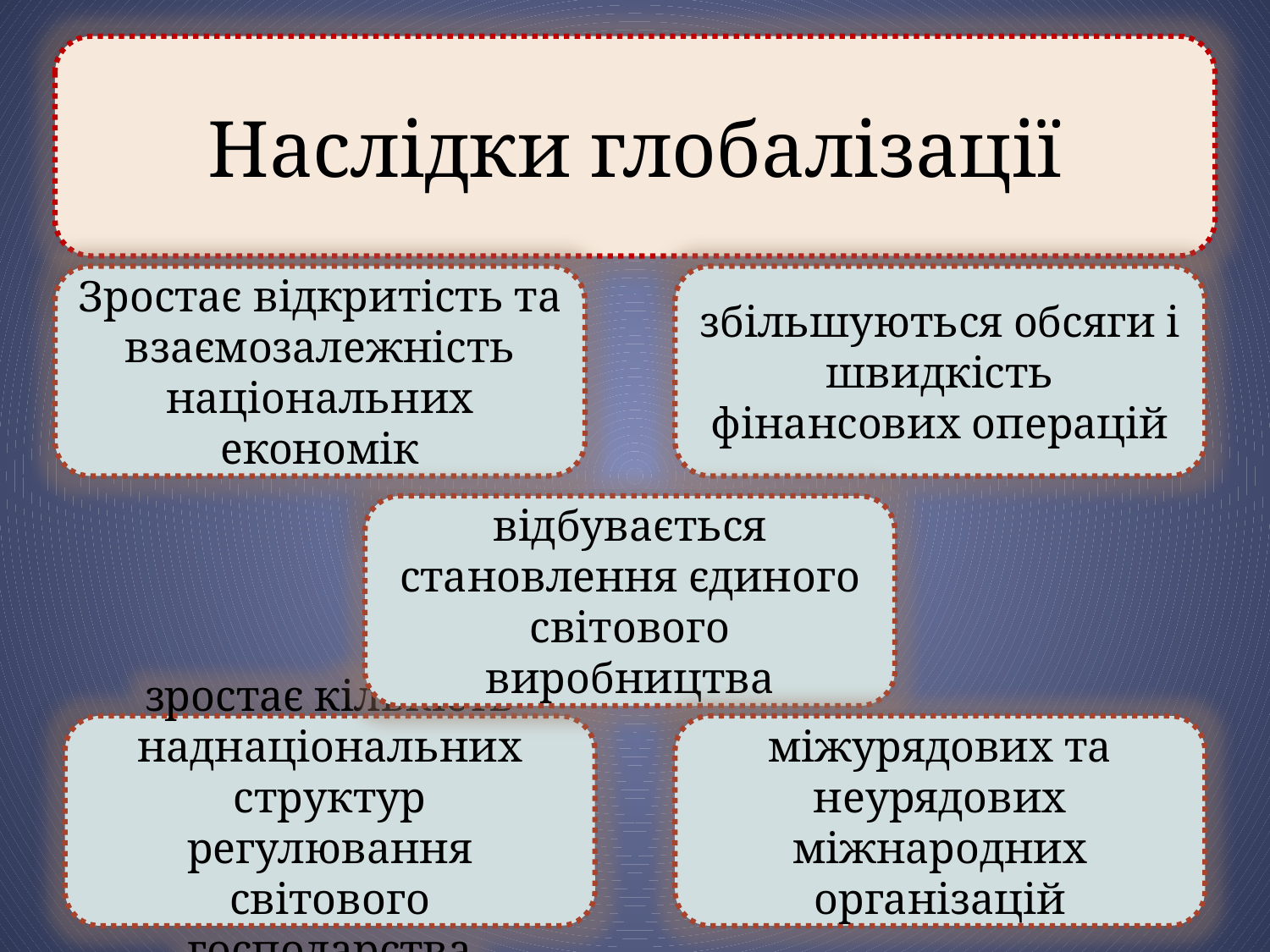

Наслідки глобалізації
#

Зростає відкритість та взаємозалежність національних економік
збільшуються обсяги і швидкість фінансових операцій
відбувається становлення єдиного світового виробництва
зростає кількість наднаціональних структур регулювання світового господарства
міжурядових та неурядових міжнародних організацій